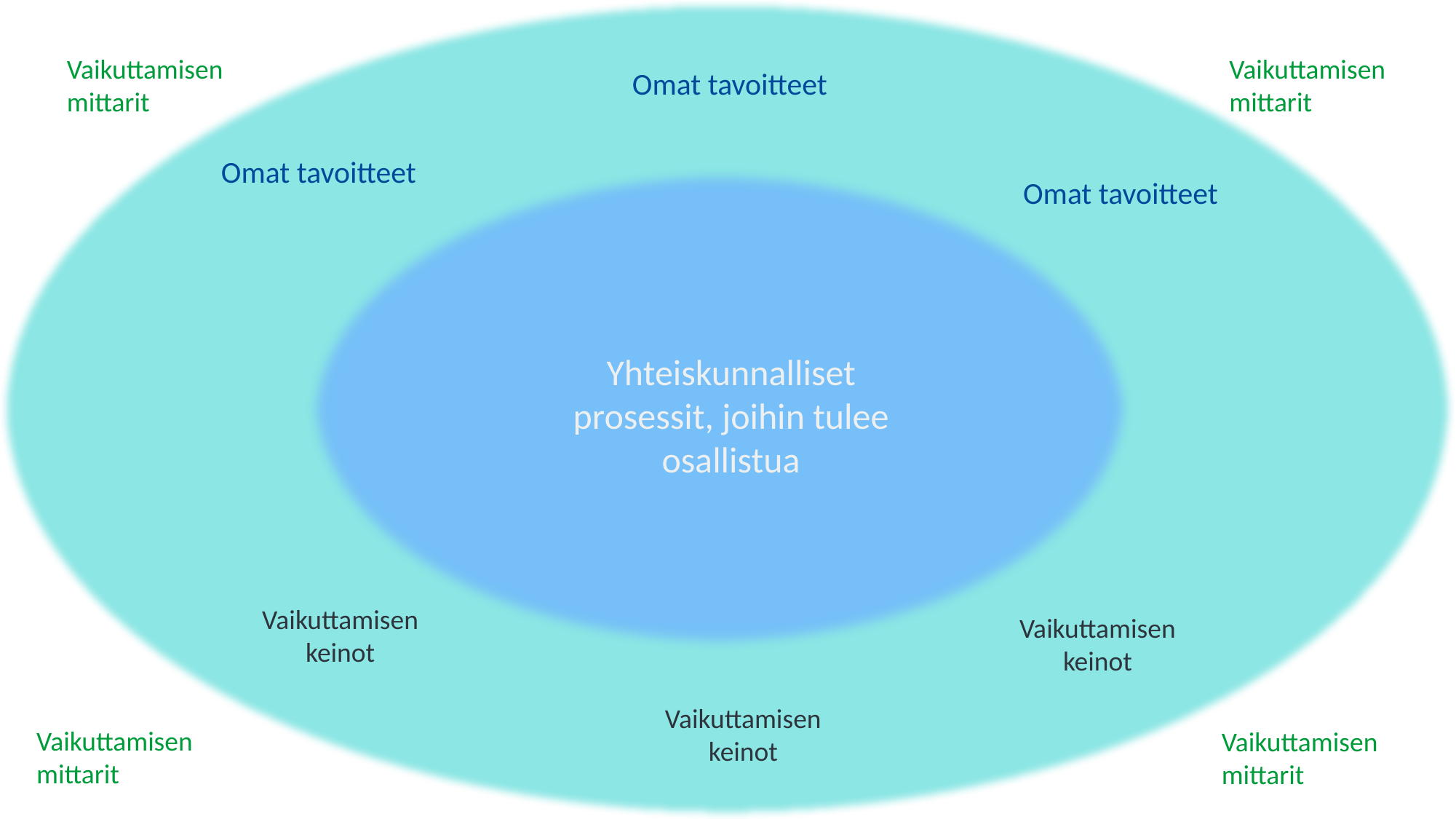

Vaikuttamisen mittarit
Vaikuttamisen mittarit
Omat tavoitteet
Omat tavoitteet

Omat tavoitteet
Yhteiskunnalliset prosessit, joihin tulee osallistua
Vaikuttamisen keinot
Vaikuttamisen keinot
Vaikuttamisen keinot
Vaikuttamisen mittarit
Vaikuttamisen mittarit